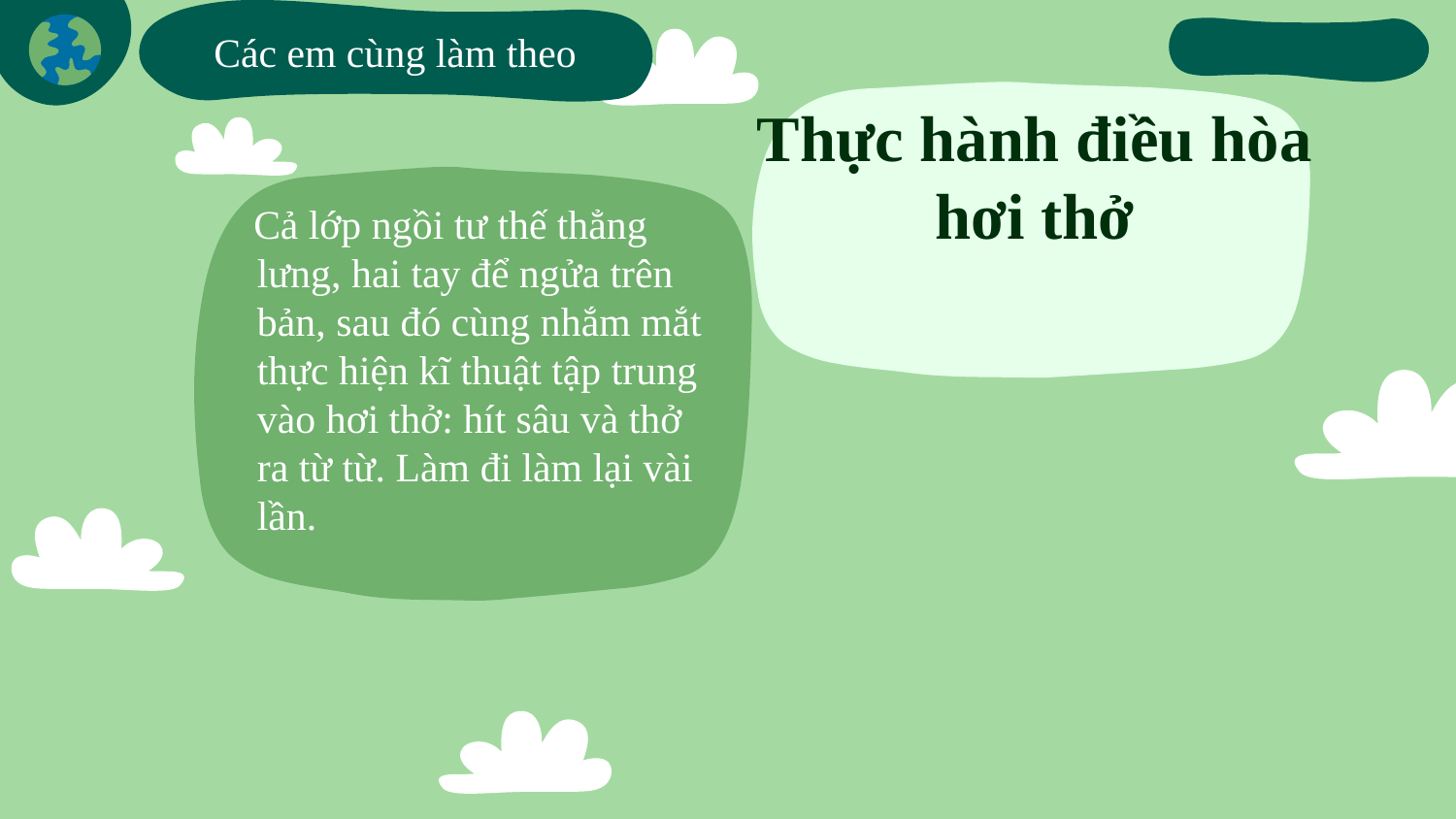

Các em cùng làm theo

Thực hành điều hòa
hơi thở

     Cả lớp ngồi tư thế thẳng lưng, hai tay để ngửa trên bản, sau đó cùng nhắm mắt thực hiện kĩ thuật tập trung vào hơi thở: hít sâu và thở ra từ từ. Làm đi làm lại vài lần.